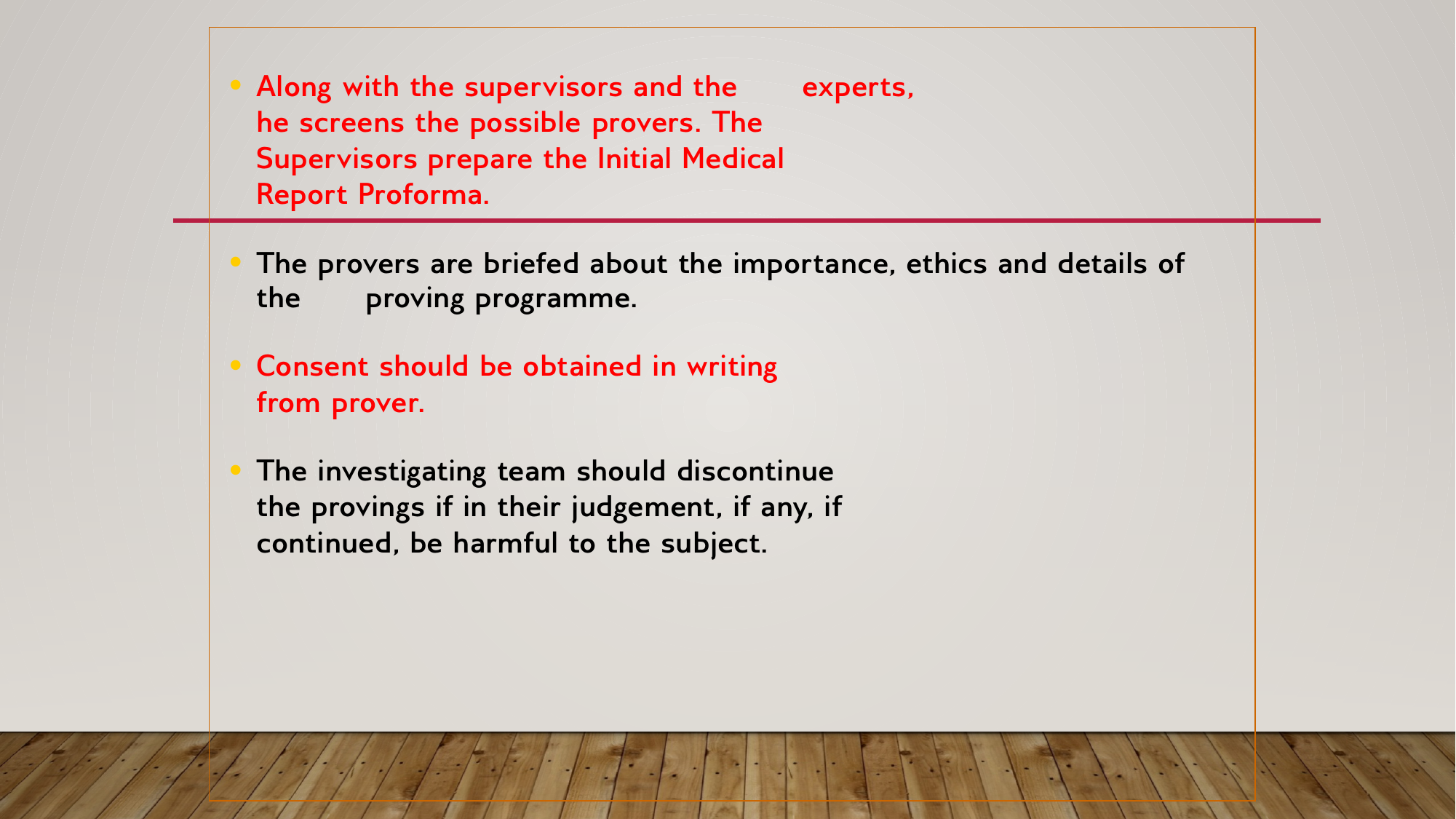

Along with the supervisors and the 	experts,
	he screens the possible provers. The
	Supervisors prepare the Initial Medical
	Report Proforma.

The provers are briefed about the importance, ethics and details of the 	proving programme.

Consent should be obtained in writing
	from prover.

The investigating team should discontinue
	the provings if in their judgement, if any, if
	continued, be harmful to the subject.